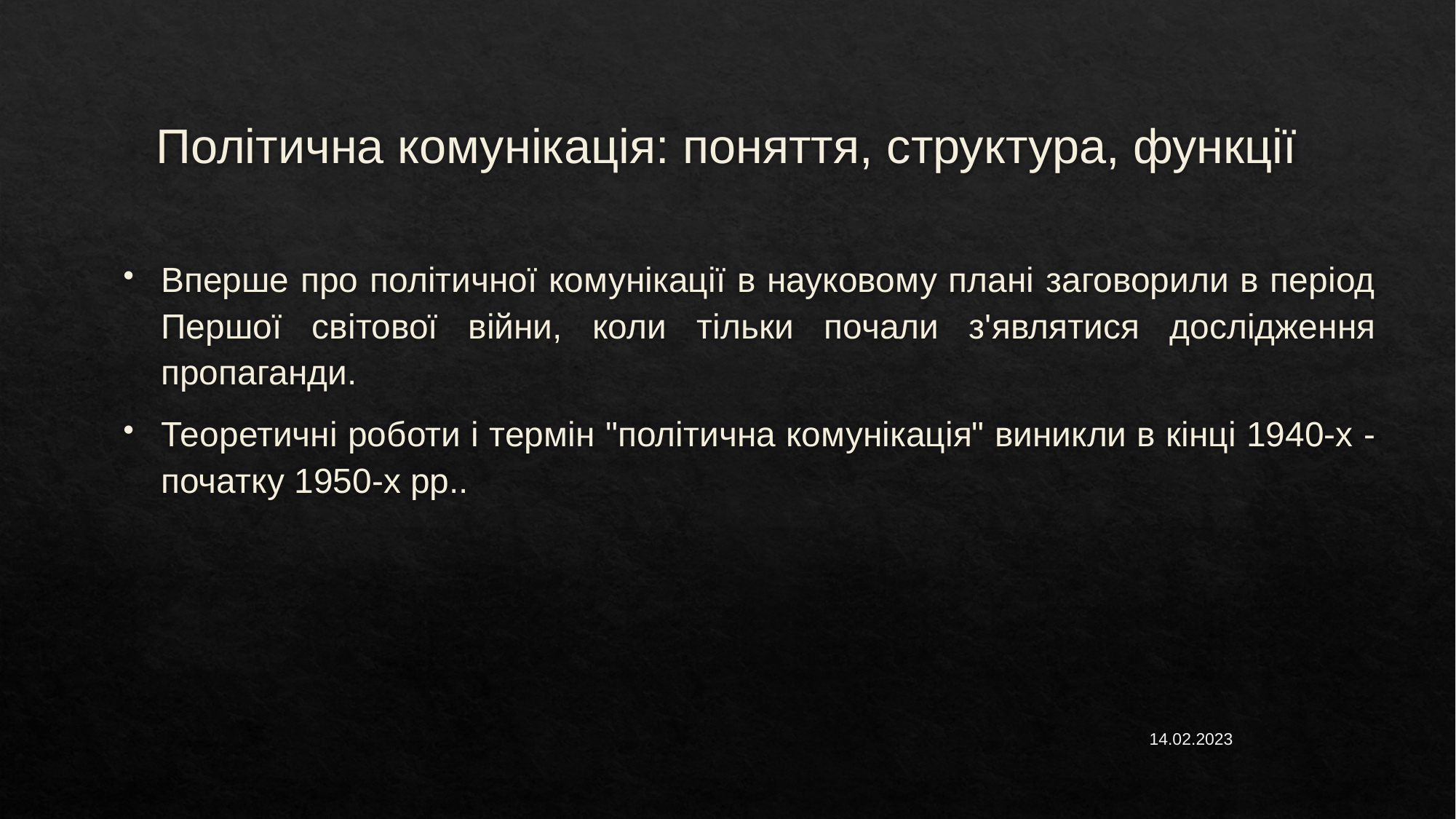

# Політична комунікація: поняття, структура, функції
Вперше про політичної комунікації в науковому плані заговорили в період Першої світової війни, коли тільки почали з'являтися дослідження пропаганди.
Теоретичні роботи і термін "політична комунікація" виникли в кінці 1940-х - початку 1950-х рр..
14.02.2023